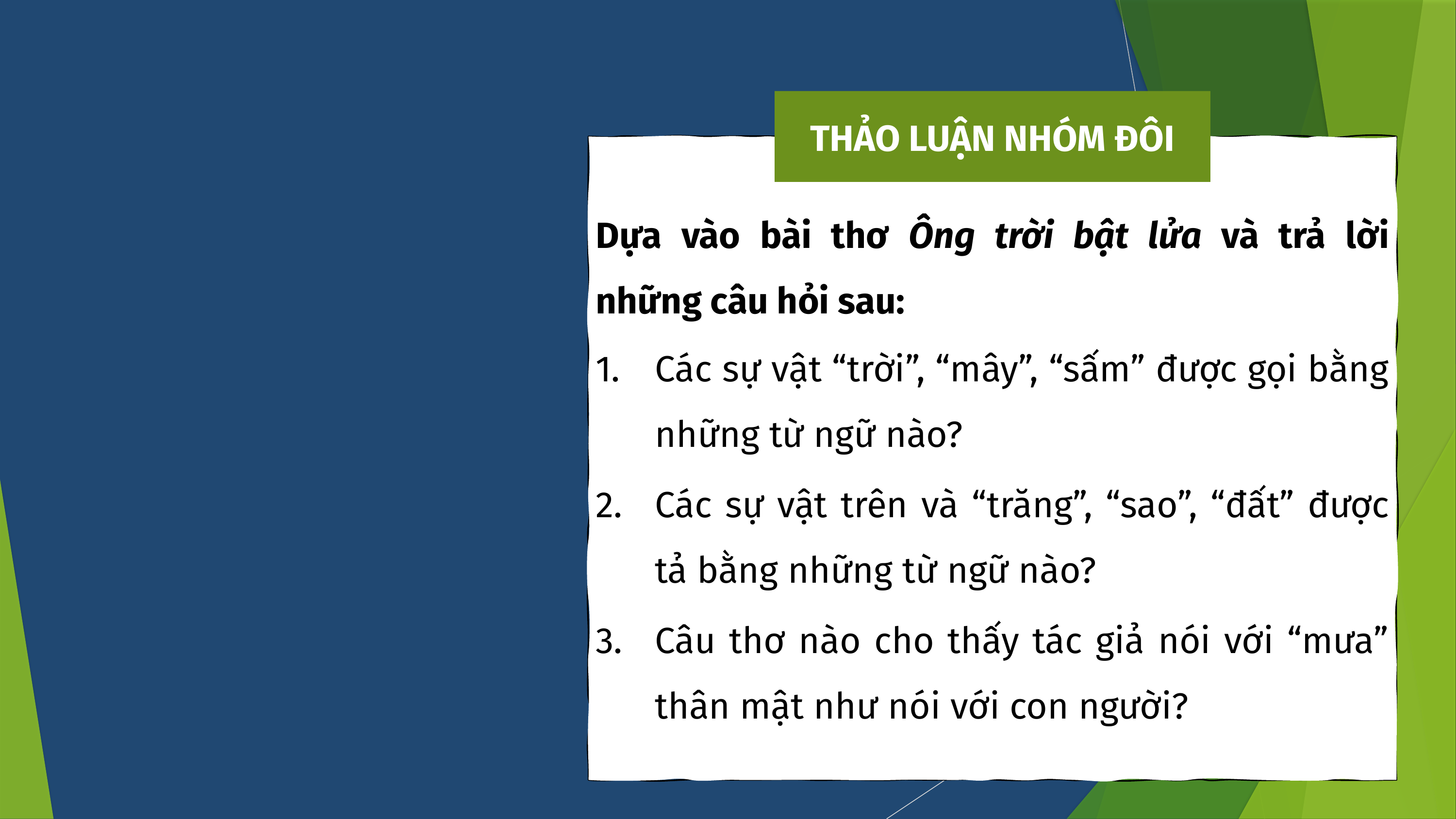

THẢO LUẬN NHÓM ĐÔI
Dựa vào bài thơ Ông trời bật lửa và trả lời những câu hỏi sau:
Các sự vật “trời”, “mây”, “sấm” được gọi bằng những từ ngữ nào?
Các sự vật trên và “trăng”, “sao”, “đất” được tả bằng những từ ngữ nào?
Câu thơ nào cho thấy tác giả nói với “mưa” thân mật như nói với con người?